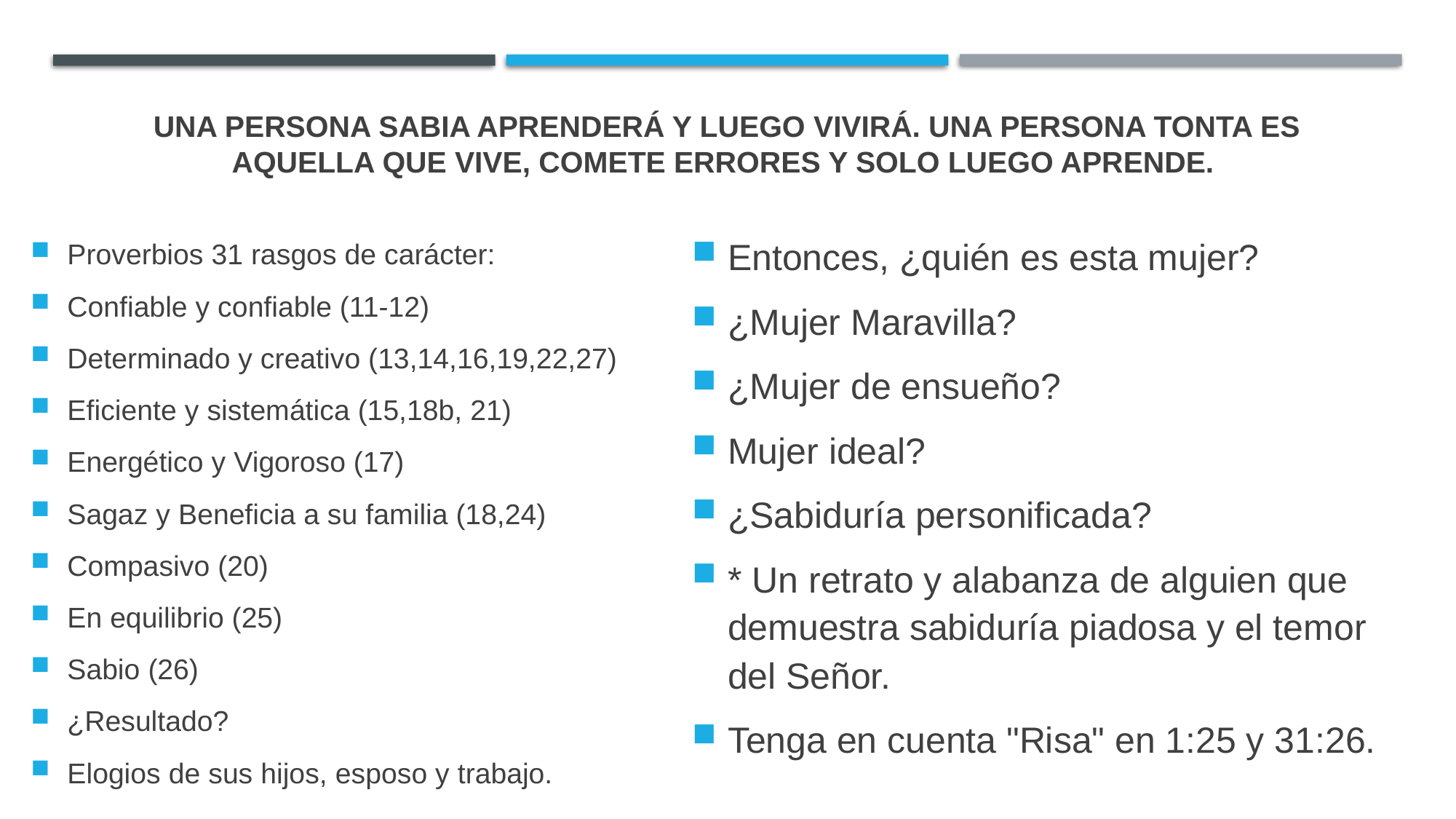

# Una persona sabia aprenderá y luego vivirá. Una persona tonta es aquella que vive, comete errores y solo luego aprende.
Entonces, ¿quién es esta mujer?
¿Mujer Maravilla?
¿Mujer de ensueño?
Mujer ideal?
¿Sabiduría personificada?
* Un retrato y alabanza de alguien que demuestra sabiduría piadosa y el temor del Señor.
Tenga en cuenta "Risa" en 1:25 y 31:26.
Proverbios 31 rasgos de carácter:
Confiable y confiable (11-12)
Determinado y creativo (13,14,16,19,22,27)
Eficiente y sistemática (15,18b, 21)
Energético y Vigoroso (17)
Sagaz y Beneficia a su familia (18,24)
Compasivo (20)
En equilibrio (25)
Sabio (26)
¿Resultado?
Elogios de sus hijos, esposo y trabajo.